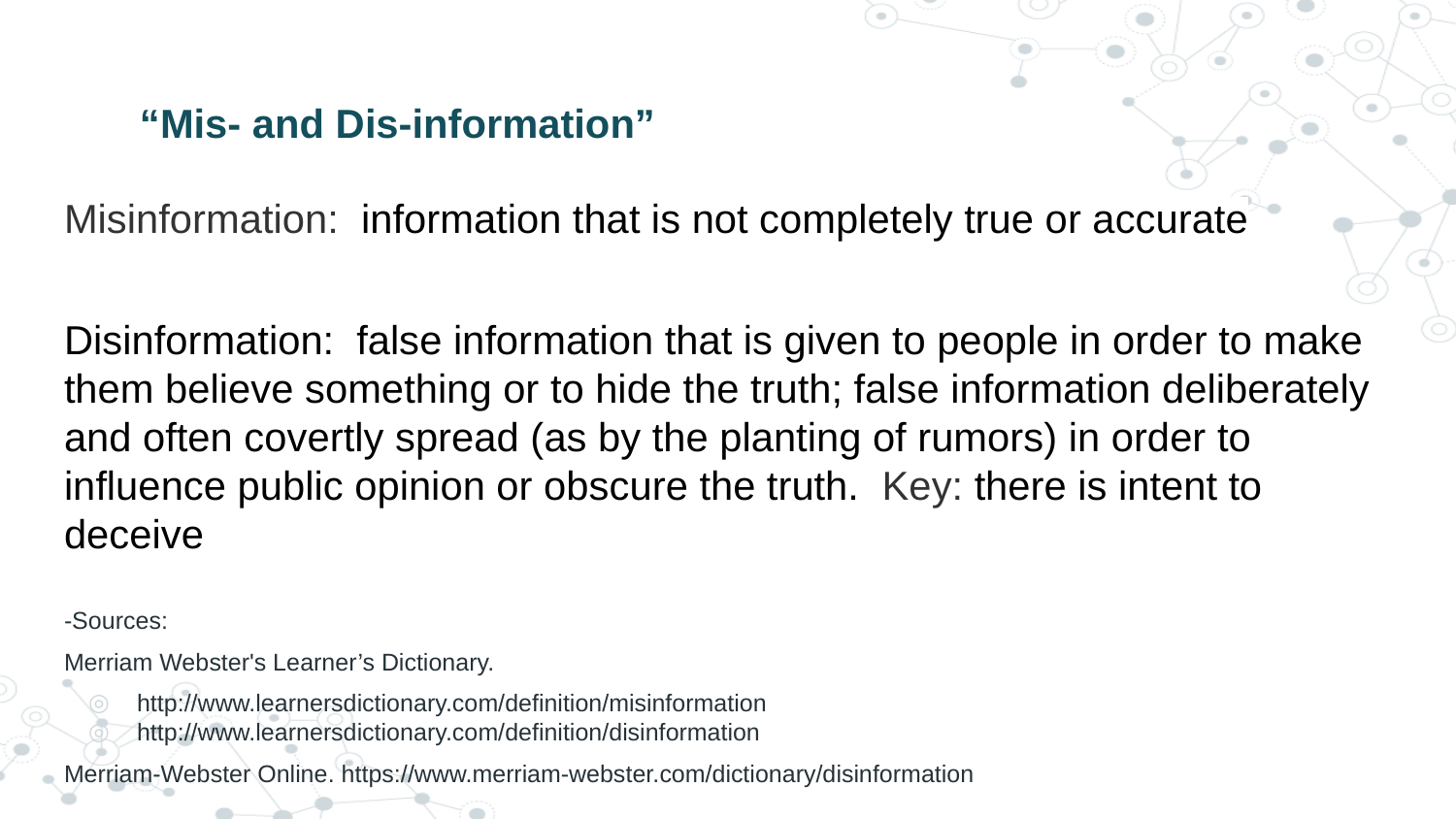

# “Mis- and Dis-information”
Misinformation:  information that is not completely true or accurate

Disinformation:  false information that is given to people in order to make them believe something or to hide the truth; false information deliberately and often covertly spread (as by the planting of rumors) in order to influence public opinion or obscure the truth.  Key: there is intent to deceive

-Sources:
Merriam Webster's Learner’s Dictionary.
http://www.learnersdictionary.com/definition/misinformation
http://www.learnersdictionary.com/definition/disinformation
Merriam-Webster Online. https://www.merriam-webster.com/dictionary/disinformation